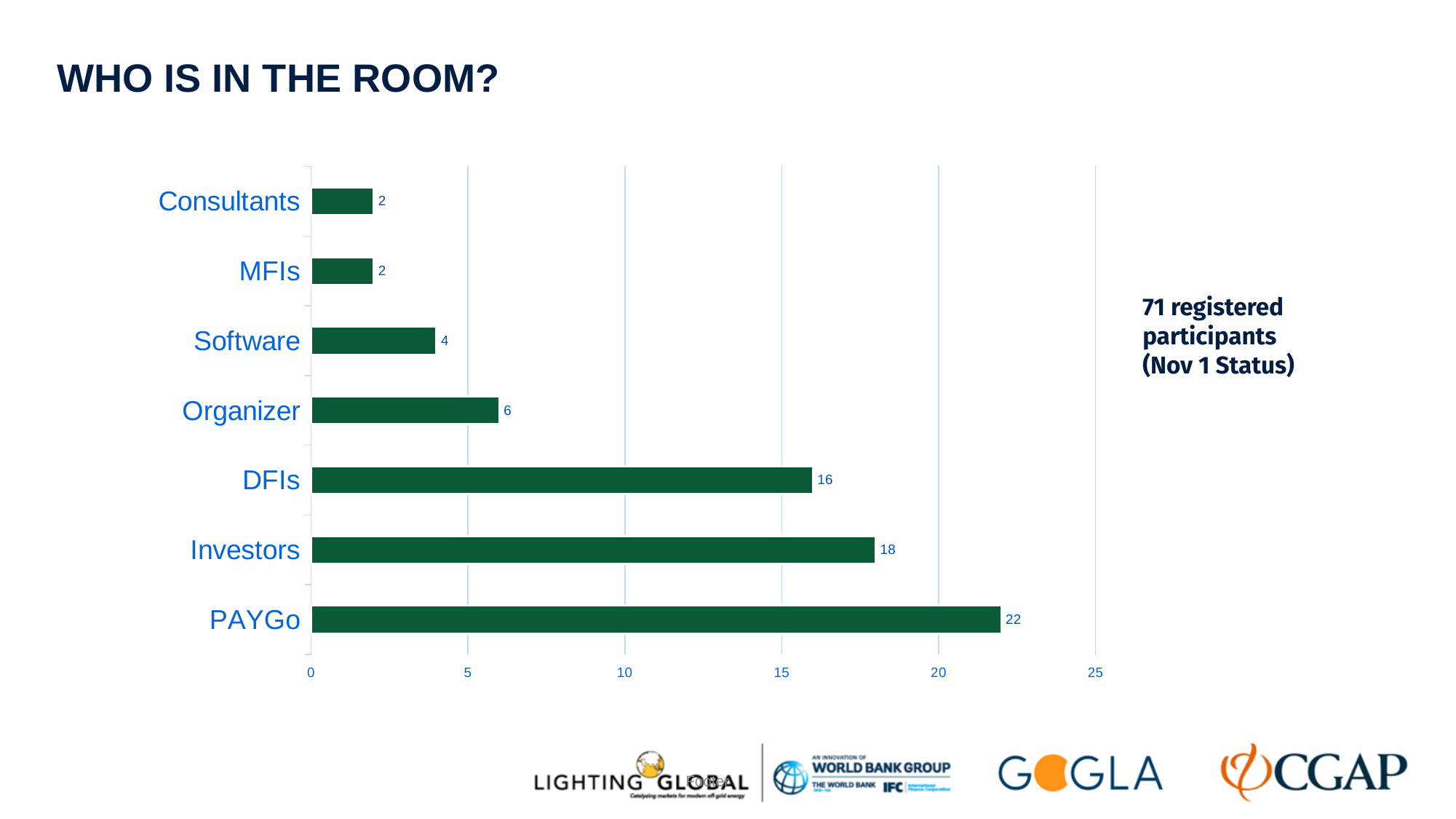

# WHO IS IN THE ROOM?

### Chart

| Category |  |
|---|---|
| PAYGo | 22.0 |
| Investors | 18.0 |
| DFIs | 16.0 |
| Organizer | 6.0 |
| Software | 4.0 |
| MFIs | 2.0 |
| Consultants | 2.0 |
71 registered participants
(Nov 1 Status)

Footer